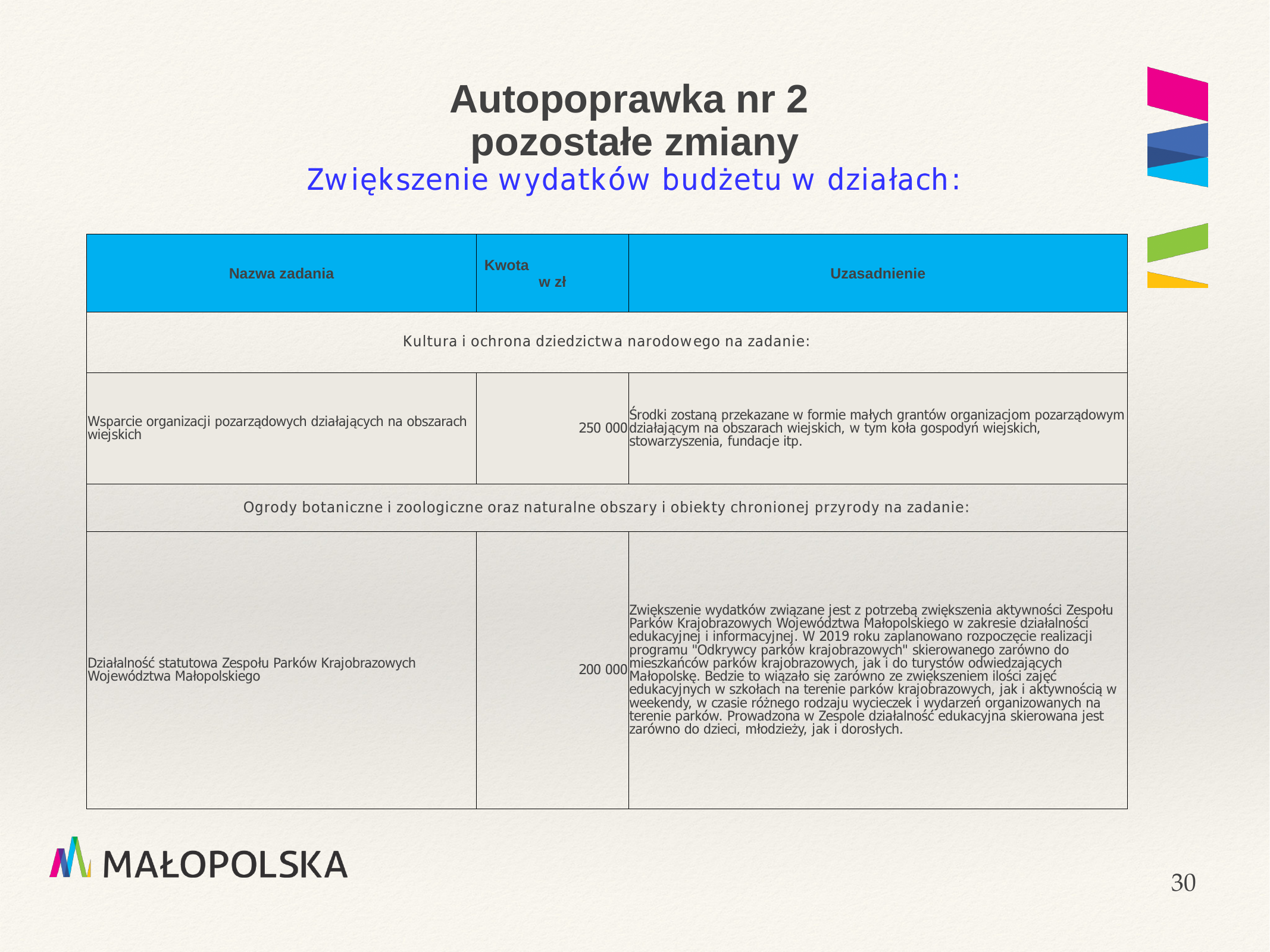

# Autopoprawka nr 2 pozostałe zmiany Zwiększenie wydatków budżetu w działach:
| Nazwa zadania | Kwota w zł | Uzasadnienie |
| --- | --- | --- |
| Kultura i ochrona dziedzictwa narodowego na zadanie: |  |  |
| Wsparcie organizacji pozarządowych działających na obszarach wiejskich | 250 000 | Środki zostaną przekazane w formie małych grantów organizacjom pozarządowym działającym na obszarach wiejskich, w tym koła gospodyń wiejskich, stowarzyszenia, fundacje itp. |
| Ogrody botaniczne i zoologiczne oraz naturalne obszary i obiekty chronionej przyrody na zadanie: |  |  |
| Działalność statutowa Zespołu Parków Krajobrazowych Województwa Małopolskiego | 200 000 | Zwiększenie wydatków związane jest z potrzebą zwiększenia aktywności Zespołu Parków Krajobrazowych Województwa Małopolskiego w zakresie działalności edukacyjnej i informacyjnej. W 2019 roku zaplanowano rozpoczęcie realizacji programu "Odkrywcy parków krajobrazowych" skierowanego zarówno do mieszkańców parków krajobrazowych, jak i do turystów odwiedzających Małopolskę. Bedzie to wiązało się zarówno ze zwiększeniem ilości zajęć edukacyjnych w szkołach na terenie parków krajobrazowych, jak i aktywnością w weekendy, w czasie różnego rodzaju wycieczek i wydarzeń organizowanych na terenie parków. Prowadzona w Zespole działalność edukacyjna skierowana jest zarówno do dzieci, młodzieży, jak i dorosłych. |